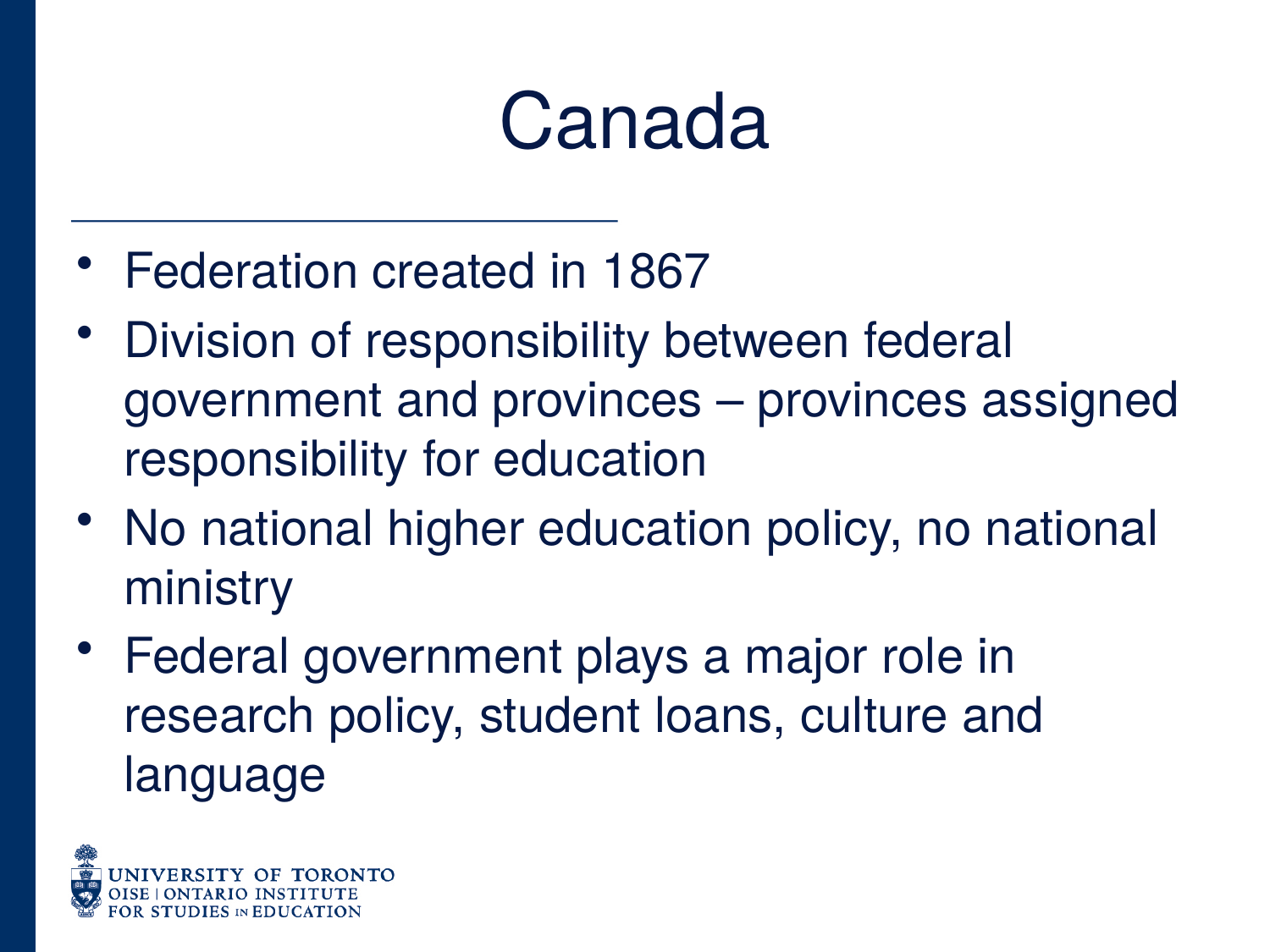

# Canada
Federation created in 1867
Division of responsibility between federal government and provinces – provinces assigned responsibility for education
No national higher education policy, no national ministry
Federal government plays a major role in research policy, student loans, culture and language